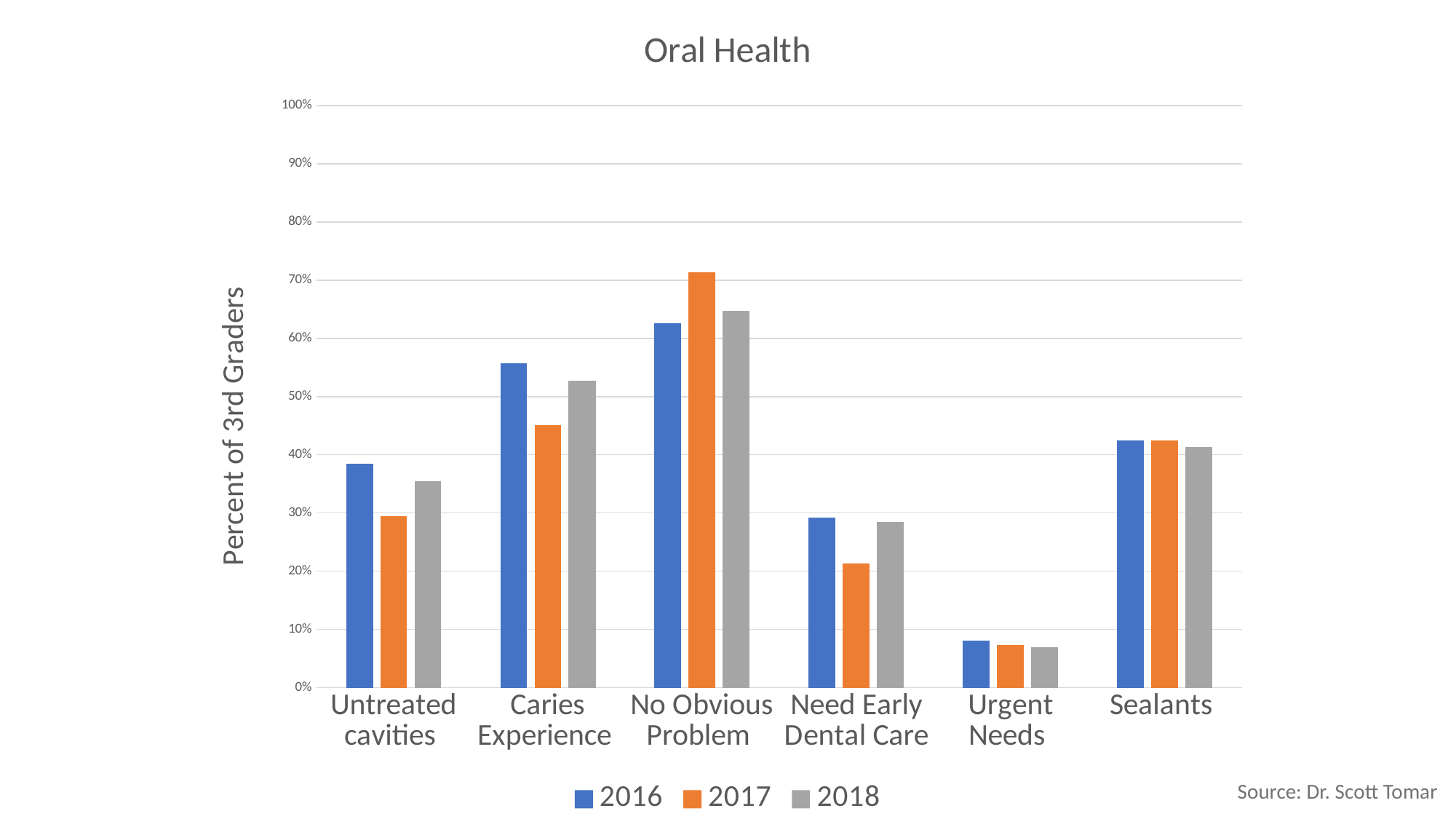

### Chart: Oral Health

| Category | 2016 | 2017 | 2018 |
|---|---|---|---|
| Untreated cavities  | 0.3852 | 0.2949 | 0.3551 |
| Caries Experience  | 0.5575 | 0.4508 | 0.5267 |
| No Obvious Problem  | 0.6261 | 0.7138 | 0.6468 |
| Need Early Dental Care  | 0.2926 | 0.2128 | 0.284 |
| Urgent Needs  | 0.0813 | 0.0734 | 0.0692 |
| Sealants  | 0.4246 | 0.4242 | 0.4128 |
Source: Dr. Scott Tomar